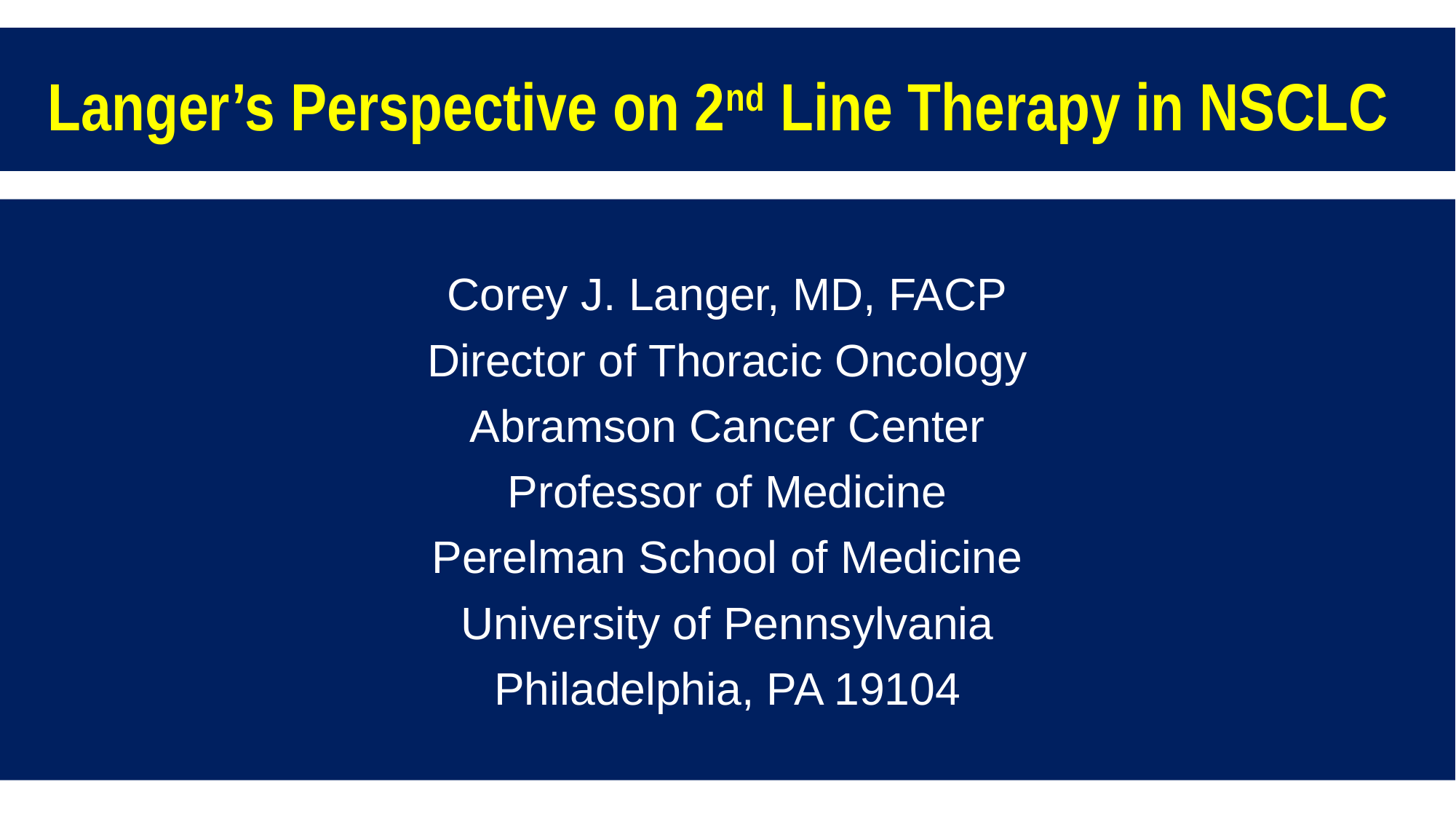

Langer’s Perspective on 2nd Line Therapy in NSCLC
Corey J. Langer, MD, FACP
Director of Thoracic Oncology
Abramson Cancer Center
Professor of Medicine
Perelman School of Medicine
University of Pennsylvania
Philadelphia, PA 19104